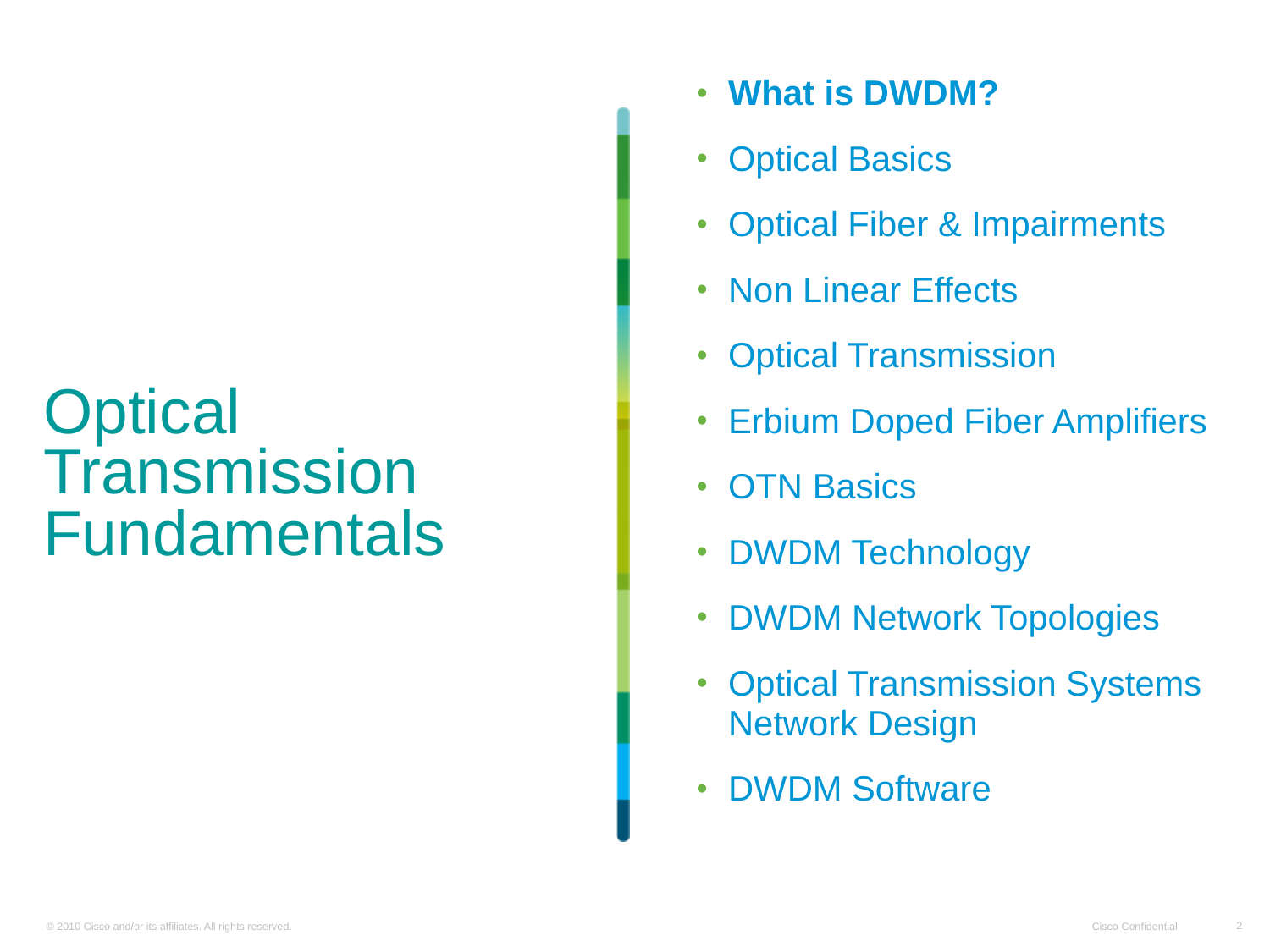

What is DWDM?
Optical Basics
Optical Fiber & Impairments
Non Linear Effects
Optical Transmission
Erbium Doped Fiber Amplifiers
OTN Basics
DWDM Technology
DWDM Network Topologies
Optical Transmission Systems Network Design
DWDM Software

# Optical Transmission Fundamentals